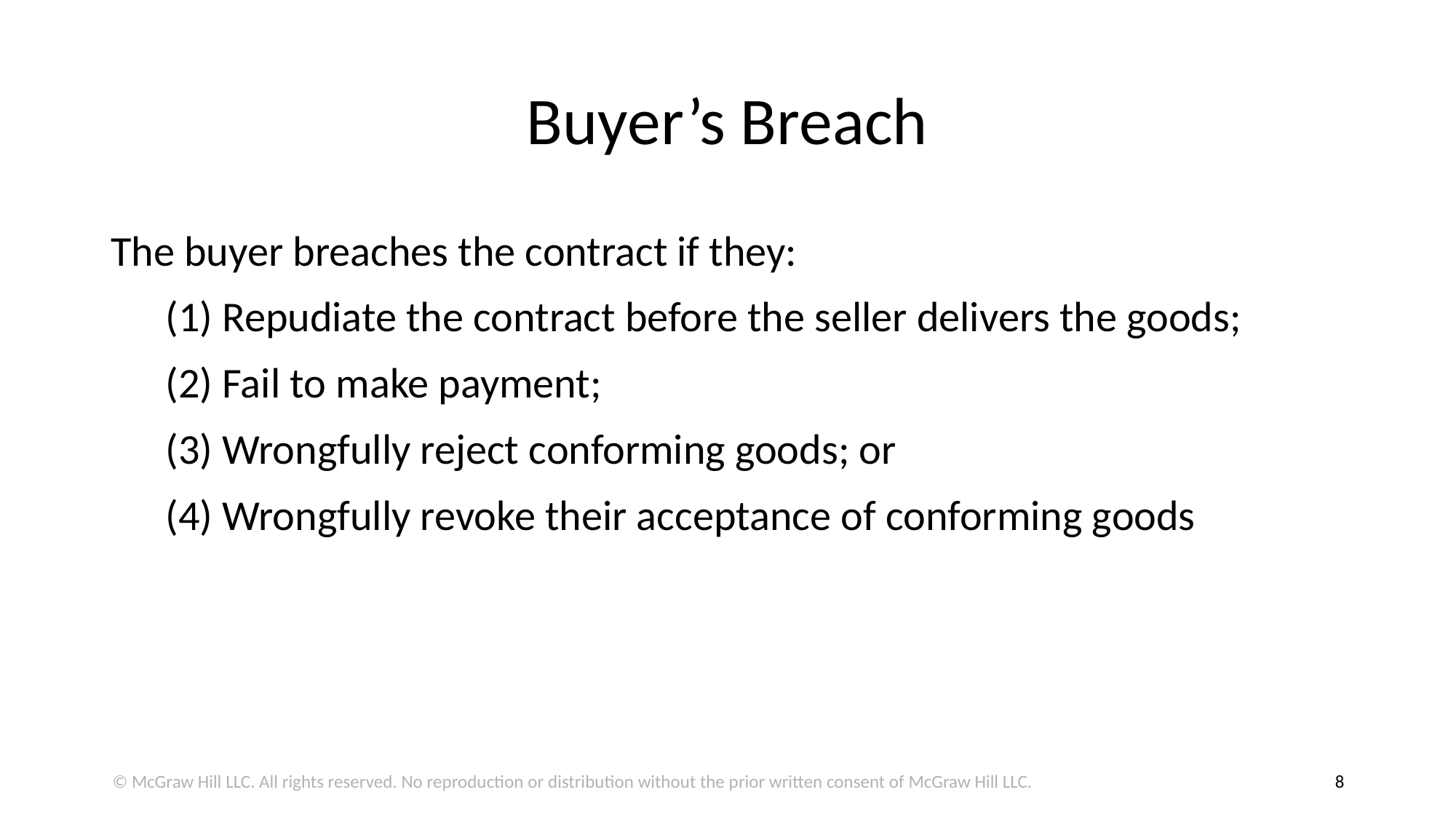

# Buyer’s Breach
The buyer breaches the contract if they:
(1) Repudiate the contract before the seller delivers the goods;
(2) Fail to make payment;
(3) Wrongfully reject conforming goods; or
(4) Wrongfully revoke their acceptance of conforming goods

© McGraw Hill LLC. All rights reserved. No reproduction or distribution without the prior written consent of McGraw Hill LLC.
8